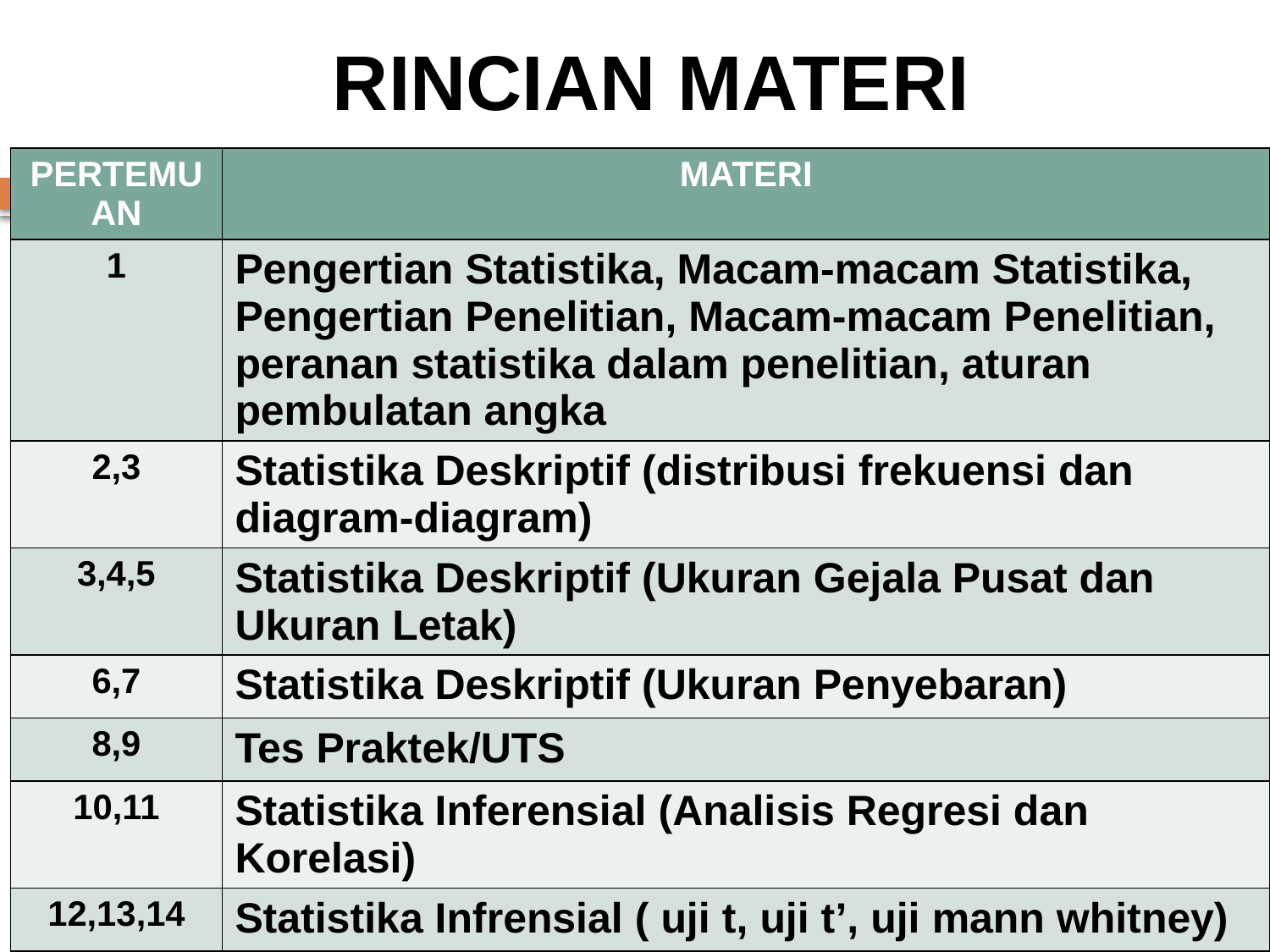

# RINCIAN MATERI
| PERTEMUAN | MATERI |
| --- | --- |
| 1 | Pengertian Statistika, Macam-macam Statistika, Pengertian Penelitian, Macam-macam Penelitian, peranan statistika dalam penelitian, aturan pembulatan angka |
| 2,3 | Statistika Deskriptif (distribusi frekuensi dan diagram-diagram) |
| 3,4,5 | Statistika Deskriptif (Ukuran Gejala Pusat dan Ukuran Letak) |
| 6,7 | Statistika Deskriptif (Ukuran Penyebaran) |
| 8,9 | Tes Praktek/UTS |
| 10,11 | Statistika Inferensial (Analisis Regresi dan Korelasi) |
| 12,13,14 | Statistika Infrensial ( uji t, uji t’, uji mann whitney) |
| 15,16 | Tes Praktek |